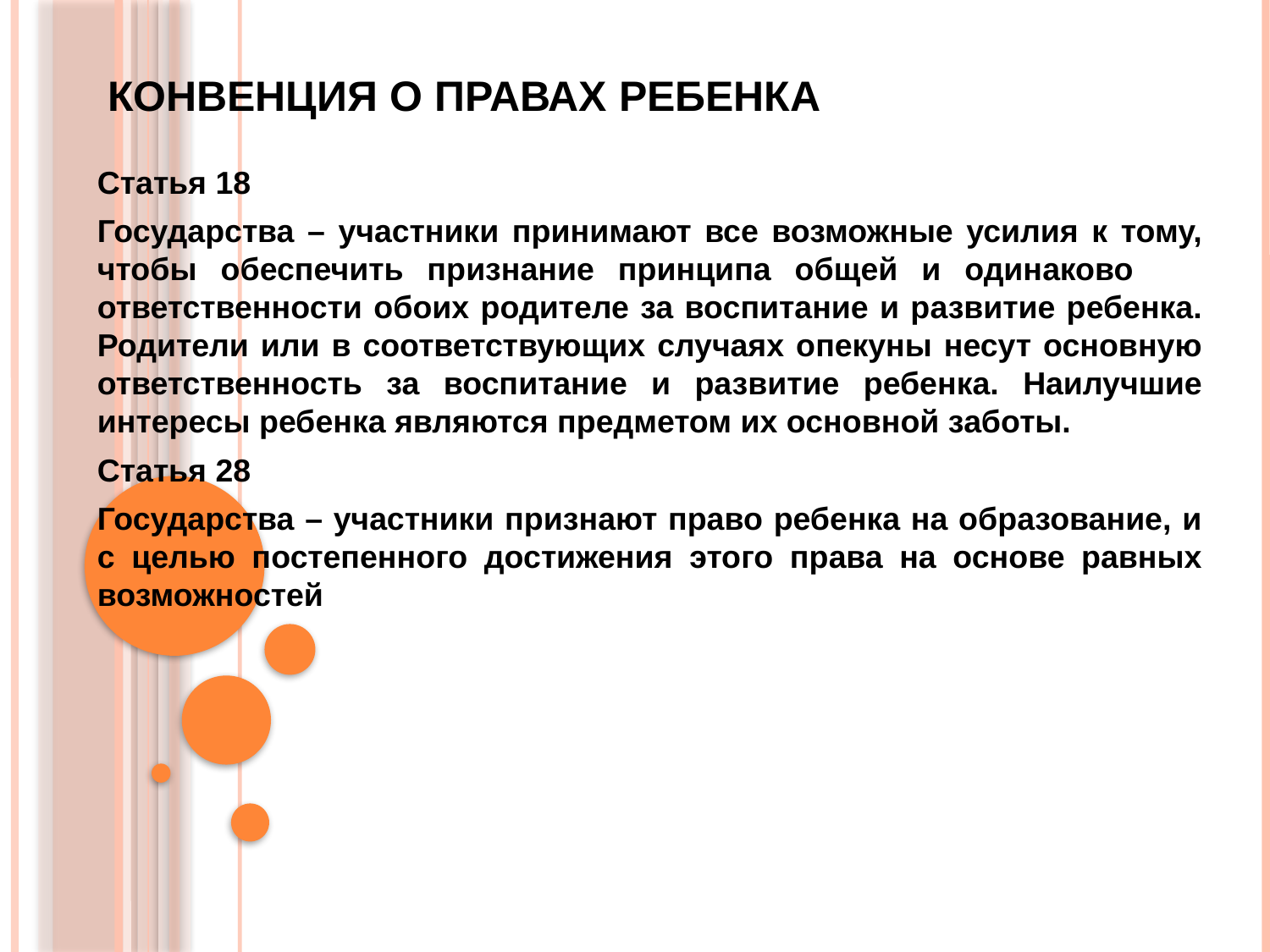

# Конвенция о правах ребенка
Статья 18
Государства – участники принимают все возможные усилия к тому, чтобы обеспечить признание принципа общей и одинаково	 ответственности обоих родителе за воспитание и развитие ребенка. Родители или в соответствующих случаях опекуны несут основную ответственность за воспитание и развитие ребенка. Наилучшие интересы ребенка являются предметом их основной заботы.
Статья 28
Государства – участники признают право ребенка на образование, и с целью постепенного достижения этого права на основе равных возможностей